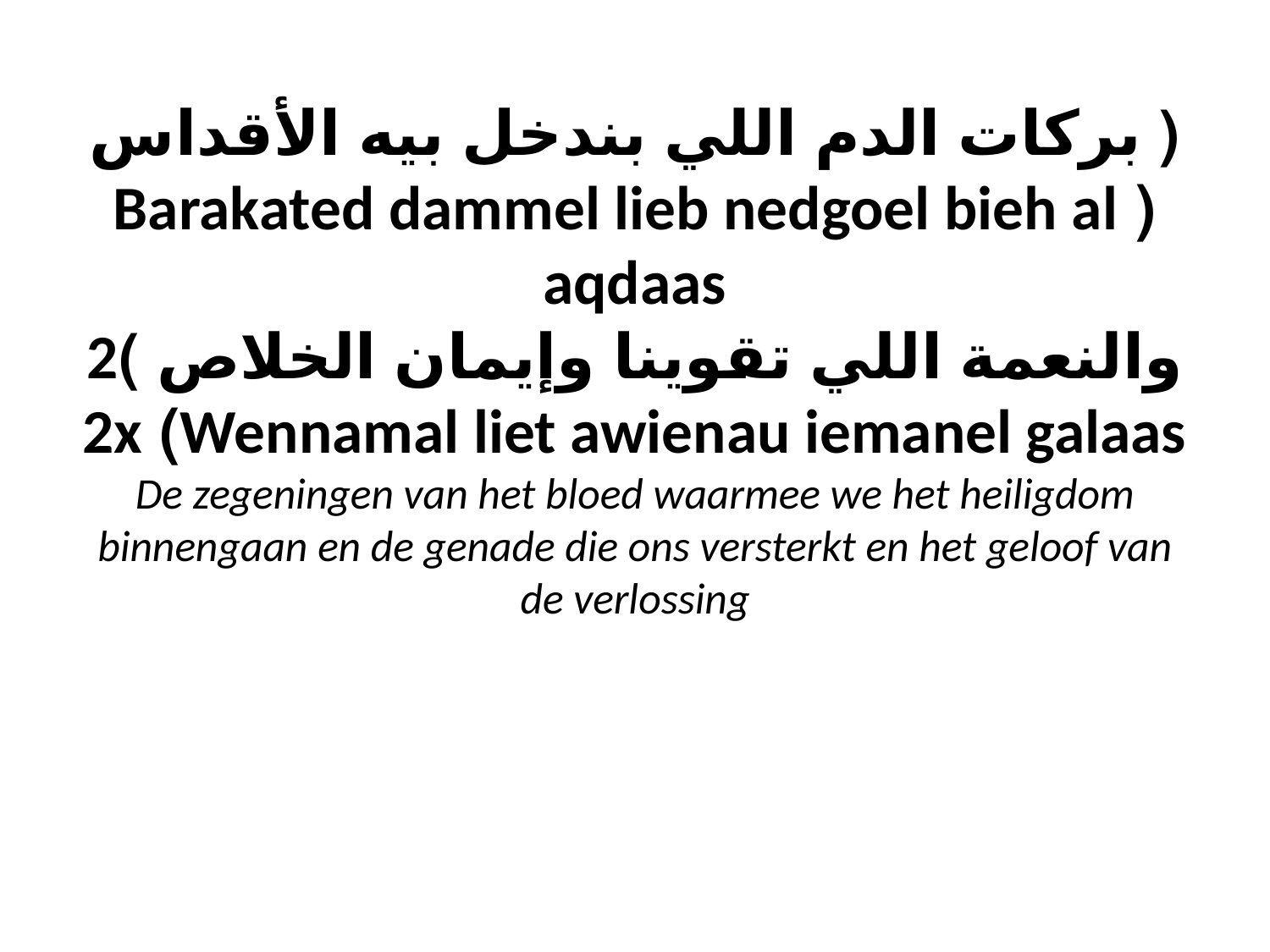

# ( بركات الدم اللي بندخل بيه الأقداس ( Barakated dammel lieb nedgoel bieh al aqdaas والنعمة اللي تقوينا وإيمان الخلاص )2 Wennamal liet awienau iemanel galaas) 2x De zegeningen van het bloed waarmee we het heiligdom binnengaan en de genade die ons versterkt en het geloof van de verlossing